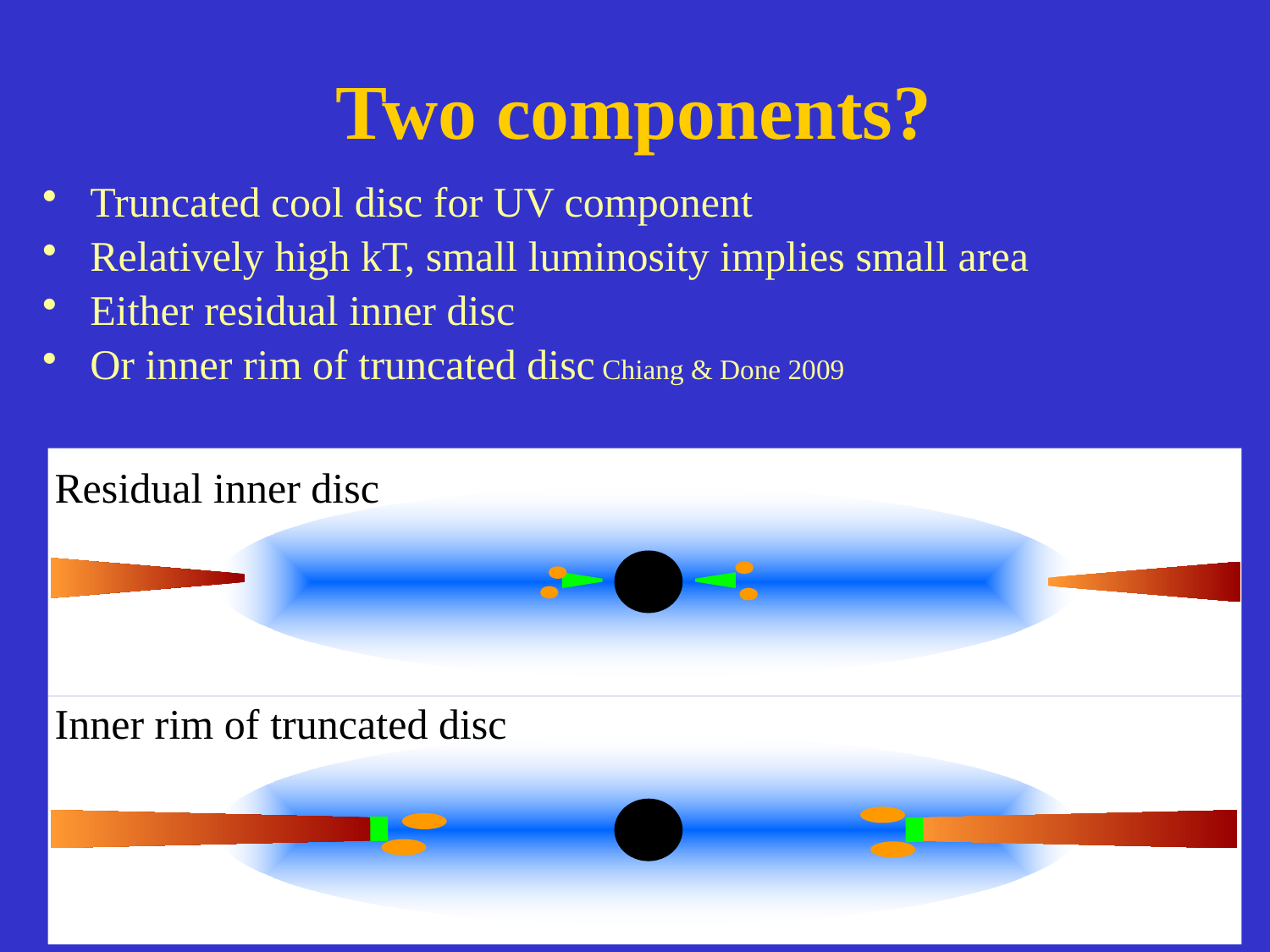

Two components?
Truncated cool disc for UV component
Relatively high kT, small luminosity implies small area
Either residual inner disc
Or inner rim of truncated disc Chiang & Done 2009

Residual inner disc

Inner rim of truncated disc